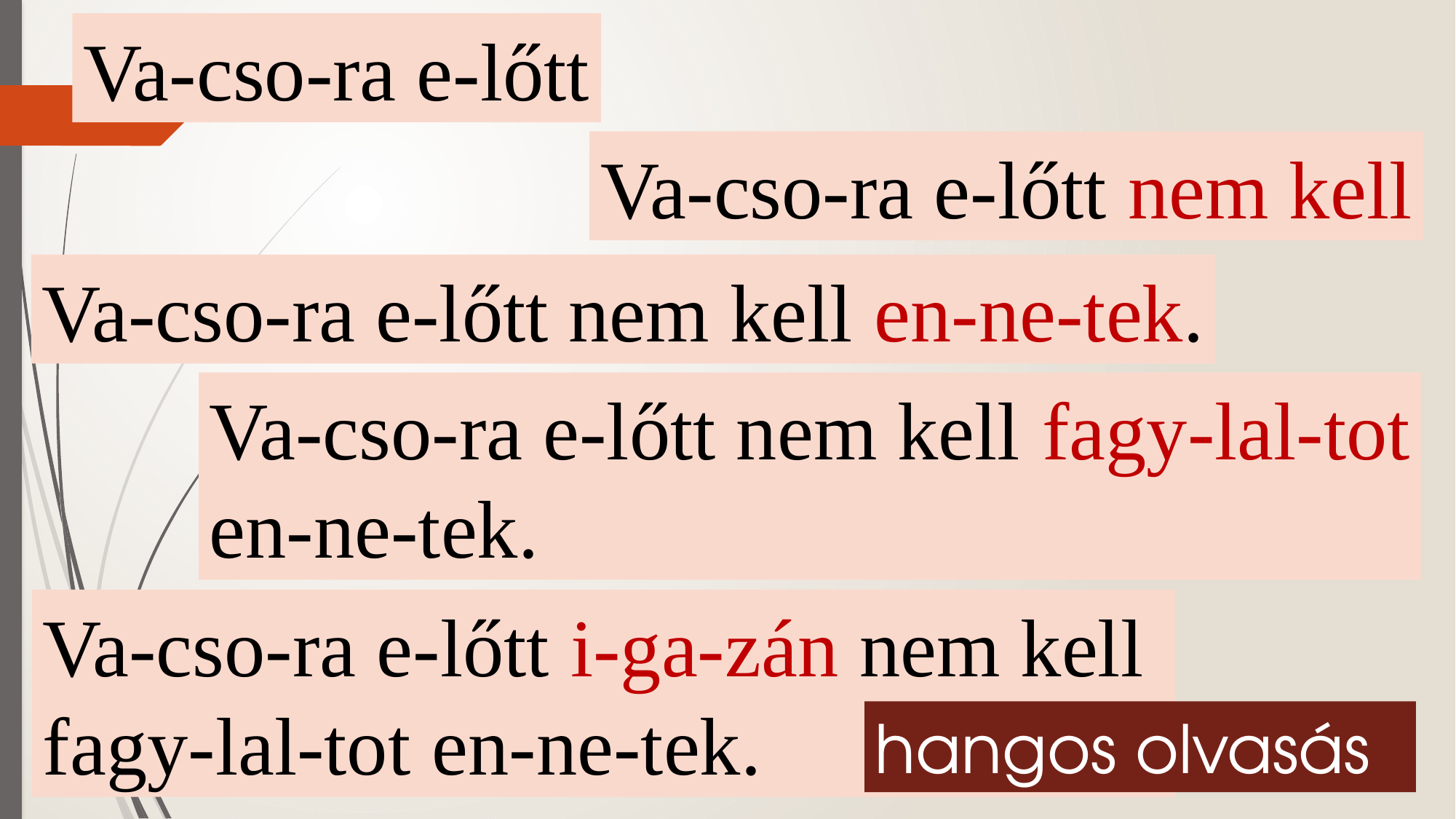

Va-cso-ra e-lőtt
Va-cso-ra e-lőtt nem kell
Va-cso-ra e-lőtt nem kell en-ne-tek.
Va-cso-ra e-lőtt nem kell fagy-lal-tot
en-ne-tek.
Va-cso-ra e-lőtt i-ga-zán nem kell
fagy-lal-tot en-ne-tek.
hangos olvasás